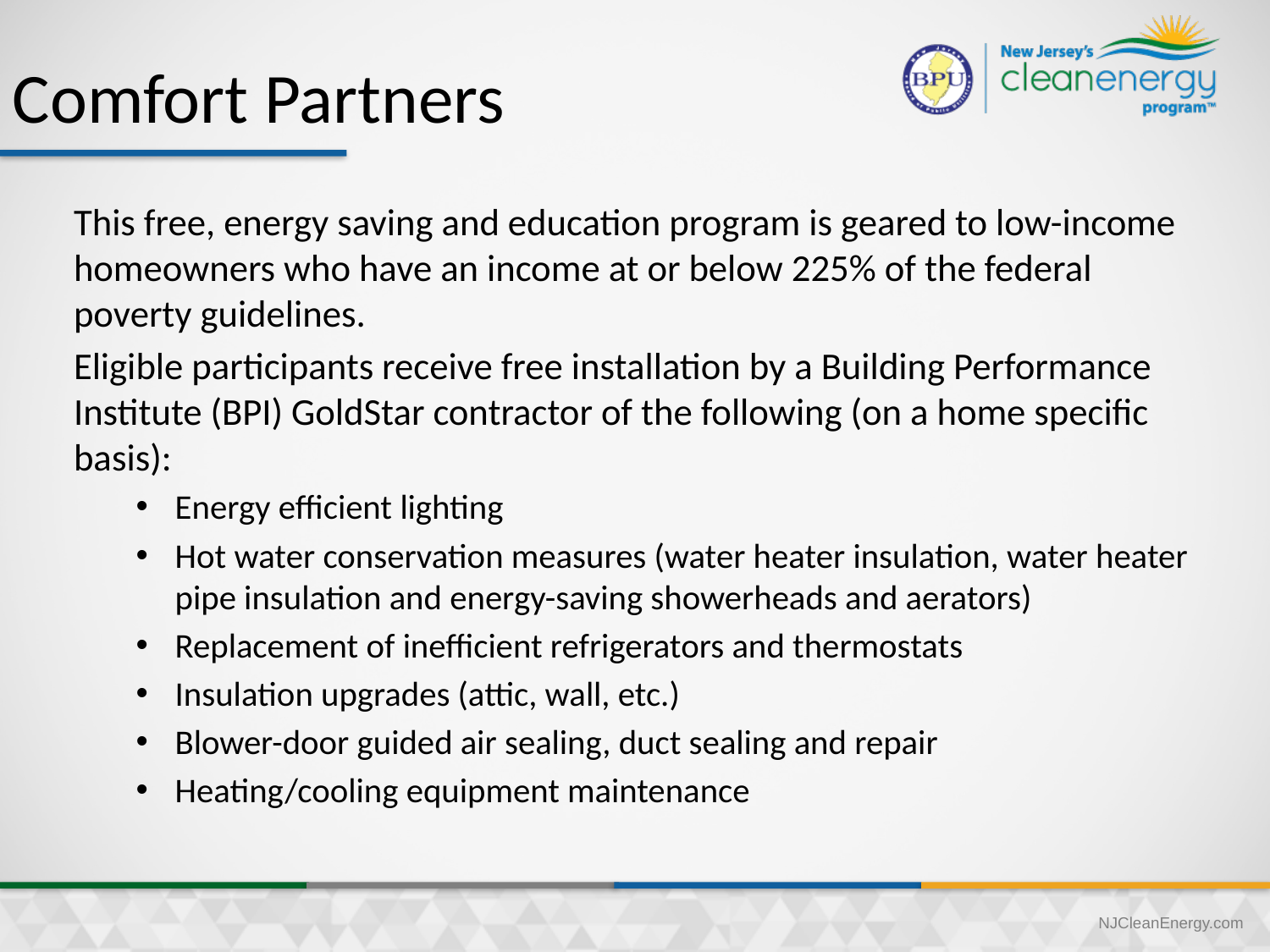

# Comfort Partners
This free, energy saving and education program is geared to low-income homeowners who have an income at or below 225% of the federal poverty guidelines.
Eligible participants receive free installation by a Building Performance Institute (BPI) GoldStar contractor of the following (on a home specific basis):
Energy efficient lighting
Hot water conservation measures (water heater insulation, water heater pipe insulation and energy-saving showerheads and aerators)
Replacement of inefficient refrigerators and thermostats
Insulation upgrades (attic, wall, etc.)
Blower-door guided air sealing, duct sealing and repair
Heating/cooling equipment maintenance